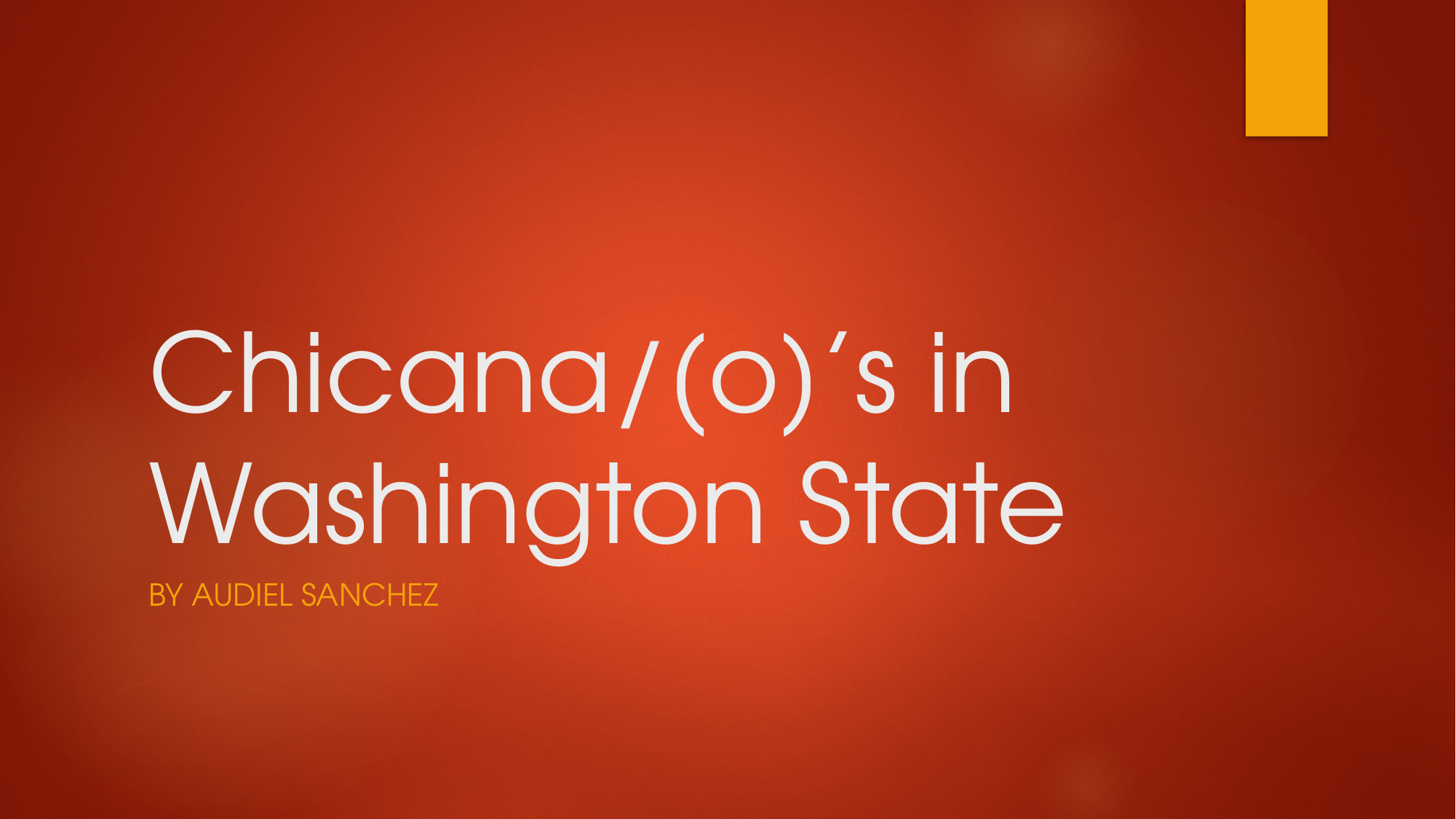

# Chicana/(o)’s in Washington State
By Audiel Sanchez